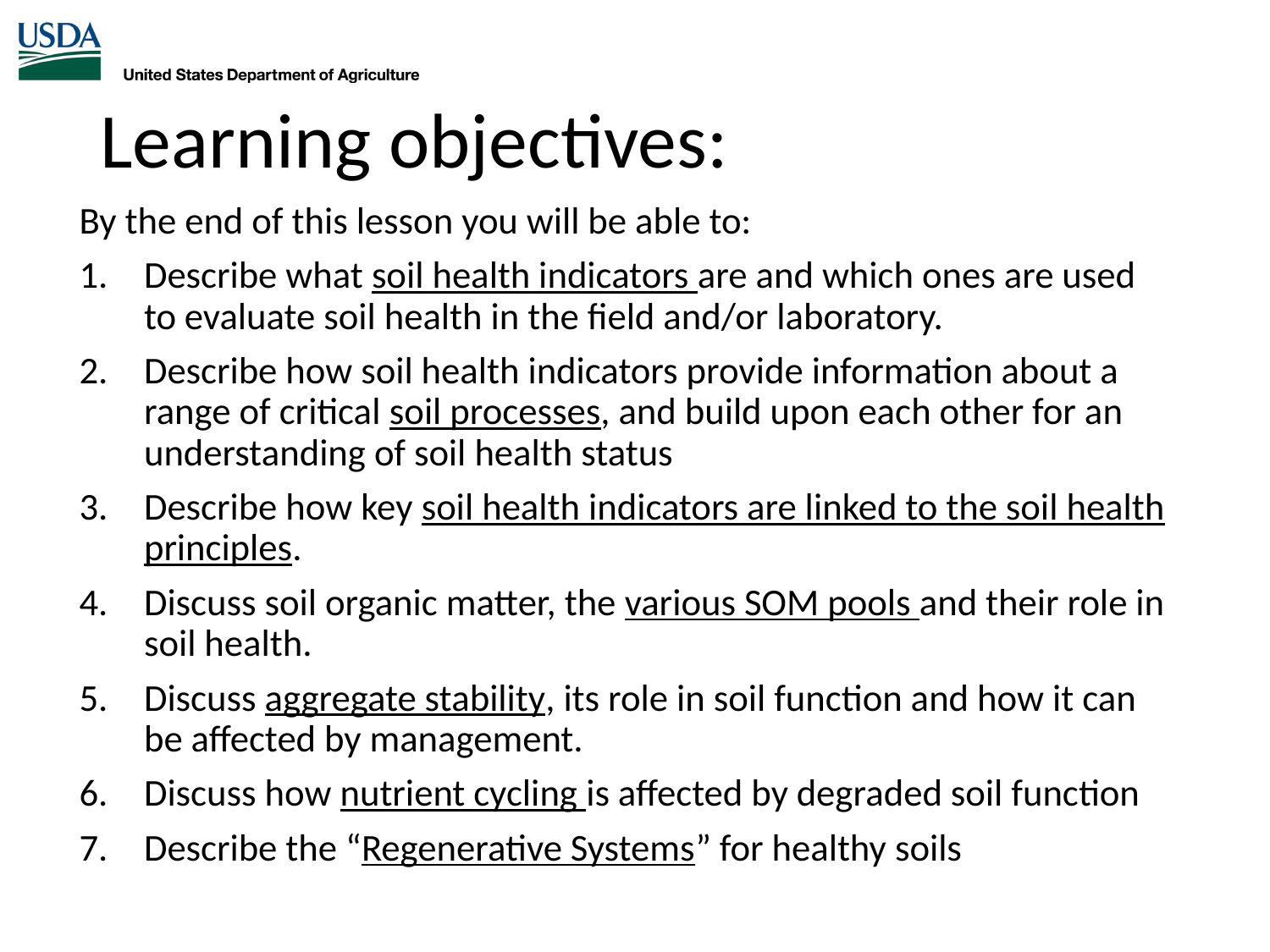

# Learning objectives:
By the end of this lesson you will be able to:
Describe what soil health indicators are and which ones are used to evaluate soil health in the field and/or laboratory.
Describe how soil health indicators provide information about a range of critical soil processes, and build upon each other for an understanding of soil health status
Describe how key soil health indicators are linked to the soil health principles.
Discuss soil organic matter, the various SOM pools and their role in soil health.
Discuss aggregate stability, its role in soil function and how it can be affected by management.
Discuss how nutrient cycling is affected by degraded soil function
Describe the “Regenerative Systems” for healthy soils